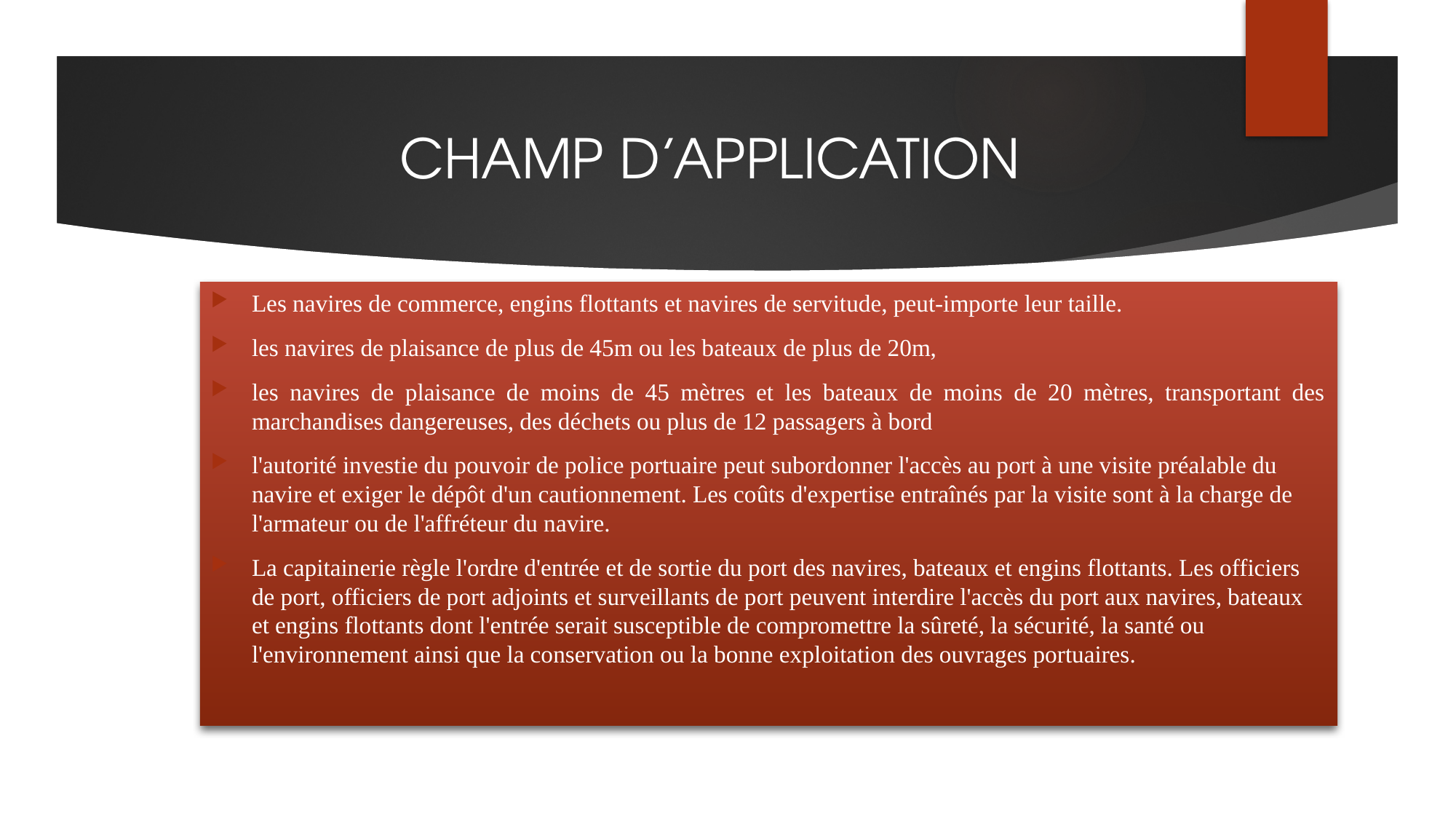

# CHAMP D’APPLICATION
Les navires de commerce, engins flottants et navires de servitude, peut-importe leur taille.
les navires de plaisance de plus de 45m ou les bateaux de plus de 20m,
les navires de plaisance de moins de 45 mètres et les bateaux de moins de 20 mètres, transportant des marchandises dangereuses, des déchets ou plus de 12 passagers à bord
l'autorité investie du pouvoir de police portuaire peut subordonner l'accès au port à une visite préalable du navire et exiger le dépôt d'un cautionnement. Les coûts d'expertise entraînés par la visite sont à la charge de l'armateur ou de l'affréteur du navire.
La capitainerie règle l'ordre d'entrée et de sortie du port des navires, bateaux et engins flottants. Les officiers de port, officiers de port adjoints et surveillants de port peuvent interdire l'accès du port aux navires, bateaux et engins flottants dont l'entrée serait susceptible de compromettre la sûreté, la sécurité, la santé ou l'environnement ainsi que la conservation ou la bonne exploitation des ouvrages portuaires.